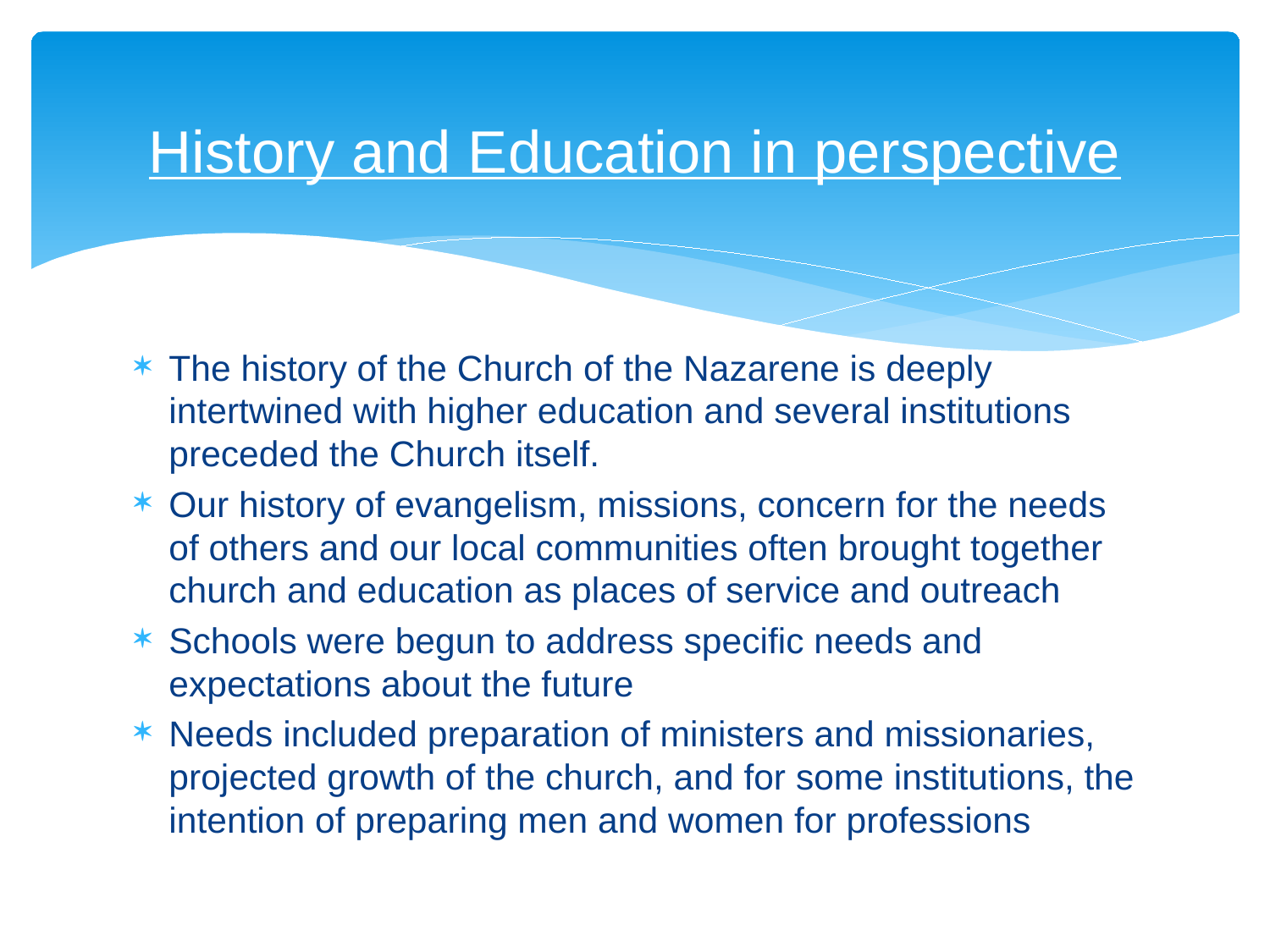

# History and Education in perspective
The history of the Church of the Nazarene is deeply intertwined with higher education and several institutions preceded the Church itself.
Our history of evangelism, missions, concern for the needs of others and our local communities often brought together church and education as places of service and outreach
Schools were begun to address specific needs and expectations about the future
Needs included preparation of ministers and missionaries, projected growth of the church, and for some institutions, the intention of preparing men and women for professions